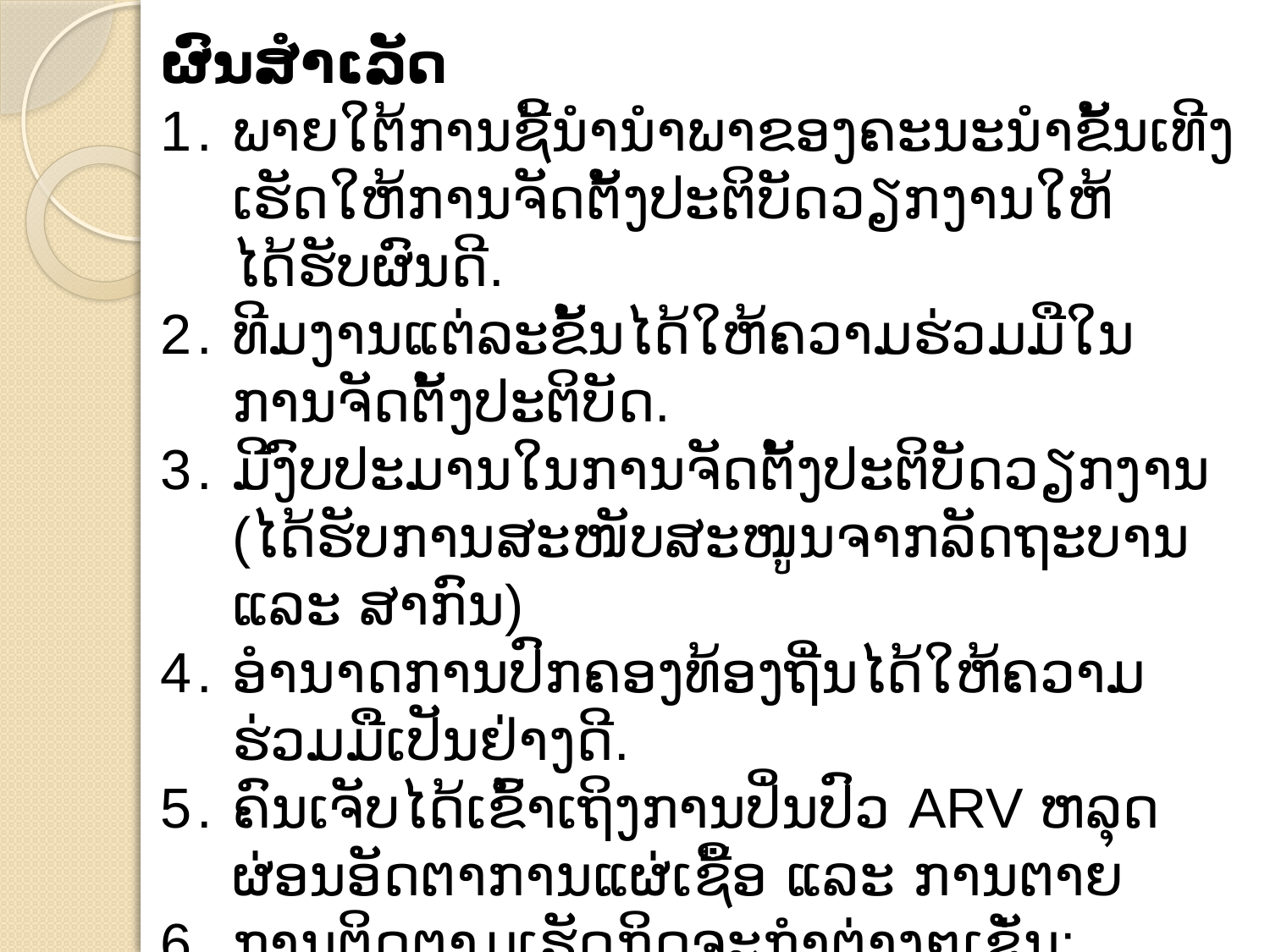

ຜົນສຳເລັດ
ພາຍໃຕ້ການຊີ້ນຳນຳພາຂອງຄະນະນຳຂັ້ນເທີງ ເຮັດໃຫ້ການຈັດຕັ້ງປະຕິບັດວຽກງານໃຫ້ໄດ້ຮັບຜົນດີ.
ທີມງານແຕ່ລະຂັ້ນໄດ້ໃຫ້ຄວາມຮ່ວມມືໃນການຈັດຕັ້ງປະຕິບັດ.
ມີງົບປະມານໃນການຈັດຕັ້ງປະຕິບັດວຽກງານ (ໄດ້ຮັບການສະໜັບສະໜູນຈາກລັດຖະບານ ແລະ ສາກົນ)
ອຳນາດການປົກຄອງທ້ອງຖີ່ນໄດ້ໃຫ້ຄວາມຮ່ວມມືເປັນຢ່າງດີ.
ຄົນເຈັບໄດ້ເຂົ້າເຖິງການປິ່ນປົວ ARV ຫລຸດຜ່ອນອັດຕາການແຜ່ເຊື້ອ ແລະ ການຕາຍ
ການຕິດຕາມເຮັດກິດຈະກຳຕ່າງໆເຊັ່ນ: ໂຄສະນາເຜີຍແຜ່ສຸຂະສຶກສາ ໄດ້ຂະຫຍາຍຕົວຢ່າງກ້ວາງຂວາງ